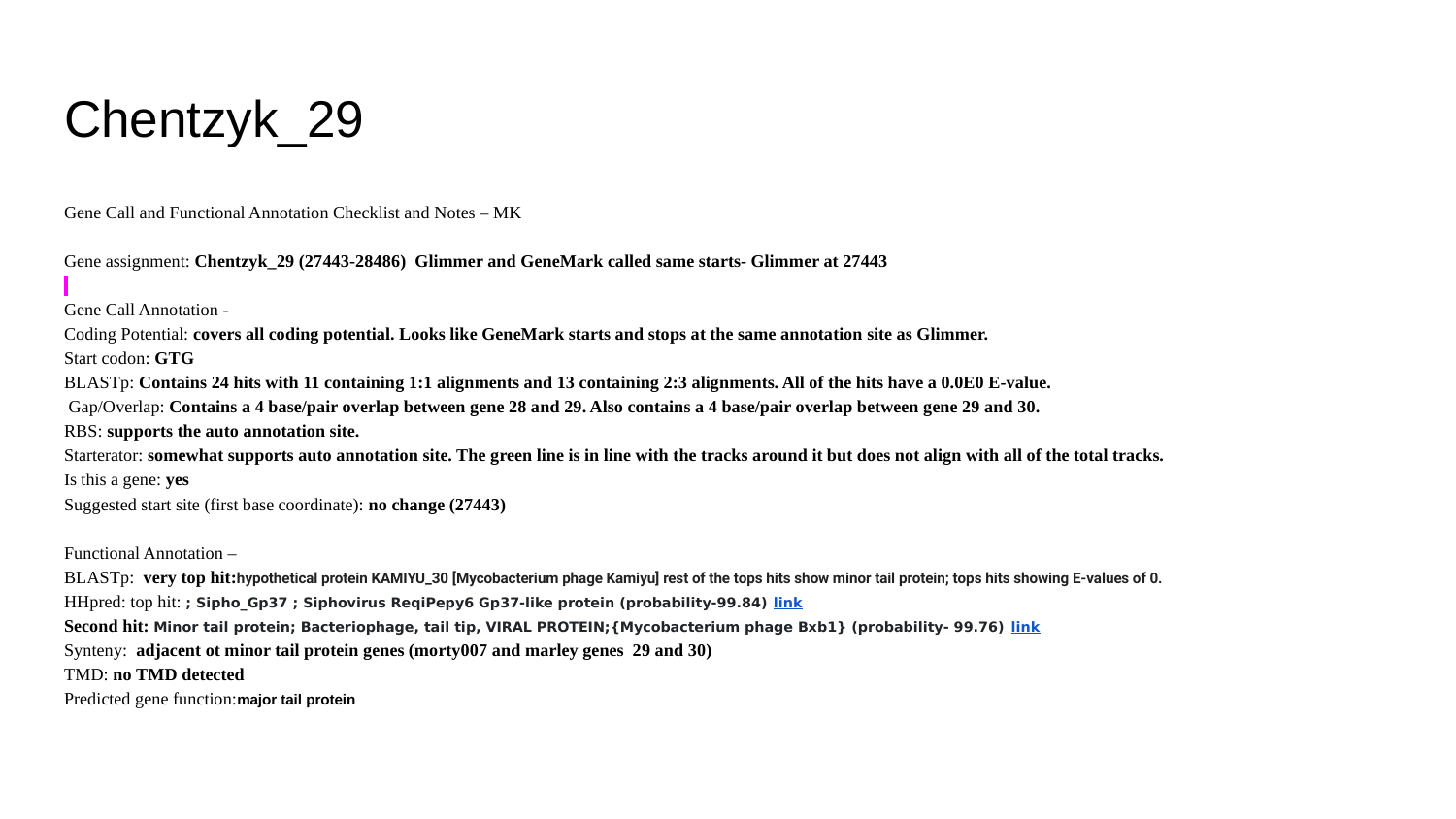

# Chentzyk_29

Gene Call and Functional Annotation Checklist and Notes – MK

Gene assignment: Chentzyk_29 (27443-28486)  Glimmer and GeneMark called same starts- Glimmer at 27443

Gene Call Annotation -
Coding Potential: covers all coding potential. Looks like GeneMark starts and stops at the same annotation site as Glimmer.
Start codon: GTG
BLASTp: Contains 24 hits with 11 containing 1:1 alignments and 13 containing 2:3 alignments. All of the hits have a 0.0E0 E-value.
 Gap/Overlap: Contains a 4 base/pair overlap between gene 28 and 29. Also contains a 4 base/pair overlap between gene 29 and 30.
RBS: supports the auto annotation site.
Starterator: somewhat supports auto annotation site. The green line is in line with the tracks around it but does not align with all of the total tracks.
Is this a gene: yes
Suggested start site (first base coordinate): no change (27443)

Functional Annotation –
BLASTp:  very top hit:hypothetical protein KAMIYU_30 [Mycobacterium phage Kamiyu] rest of the tops hits show minor tail protein; tops hits showing E-values of 0.
HHpred: top hit: ; Sipho_Gp37 ; Siphovirus ReqiPepy6 Gp37-like protein (probability-99.84) link
Second hit: Minor tail protein; Bacteriophage, tail tip, VIRAL PROTEIN;{Mycobacterium phage Bxb1} (probability- 99.76) link
Synteny:  adjacent ot minor tail protein genes (morty007 and marley genes  29 and 30)
TMD: no TMD detected
Predicted gene function:major tail protein